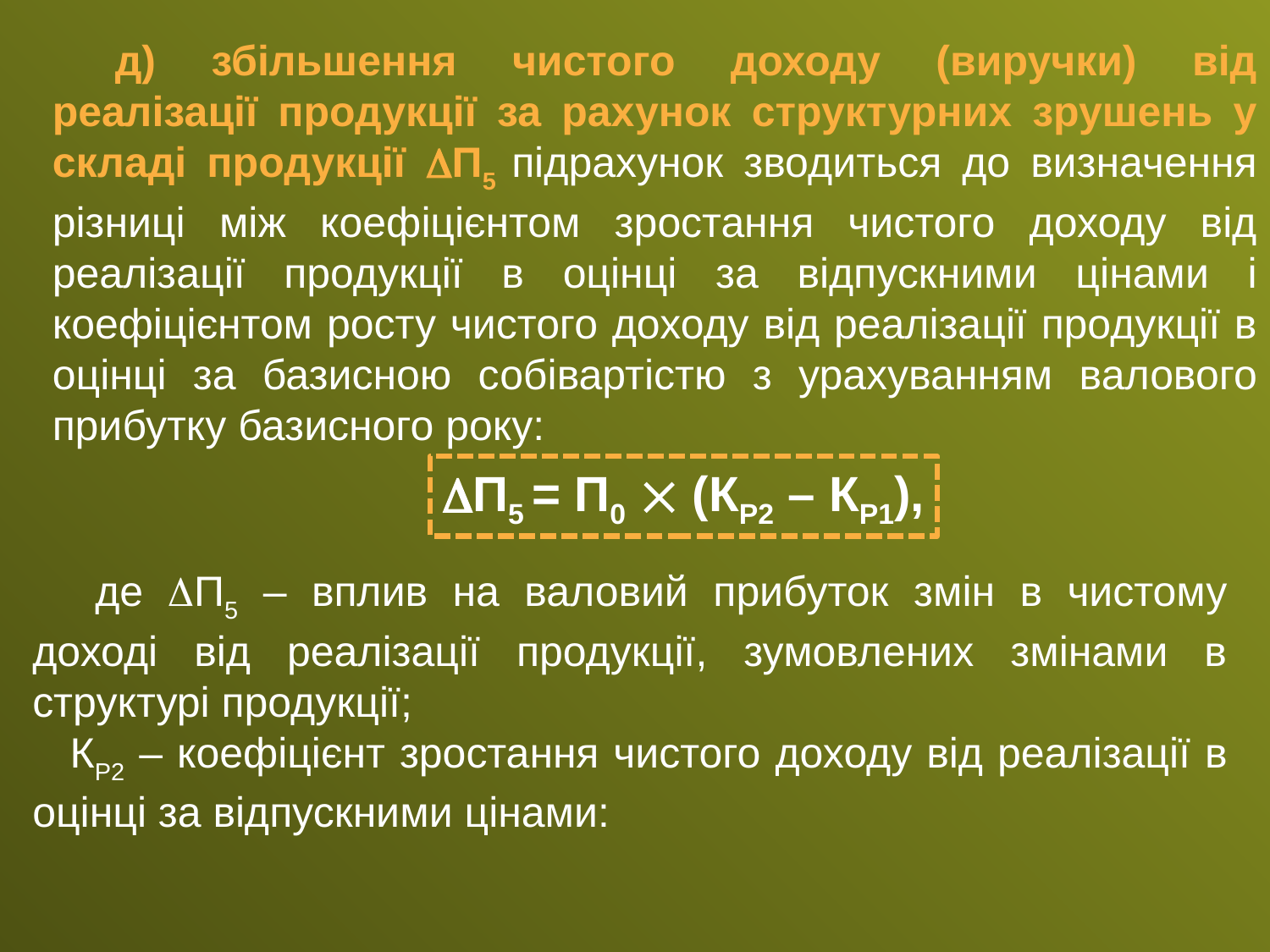

д) збільшення чистого доходу (виручки) від реалізації продукції за рахунок структурних зрушень у складі продукції ΔП5 підрахунок зводиться до визначення різниці між коефіцієнтом зростання чистого доходу від реалізації продукції в оцінці за відпускними цінами і коефіцієнтом росту чистого доходу від реалізації продукції в оцінці за базисною собівартістю з урахуванням валового прибутку базисного року:
ΔП5 = П0 × (КР2 – КР1),
де ΔП5 – вплив на валовий прибуток змін в чистому доході від реалізації продукції, зумовлених змінами в структурі продукції;
КР2 – коефіцієнт зростання чистого доходу від реалізації в оцінці за відпускними цінами: